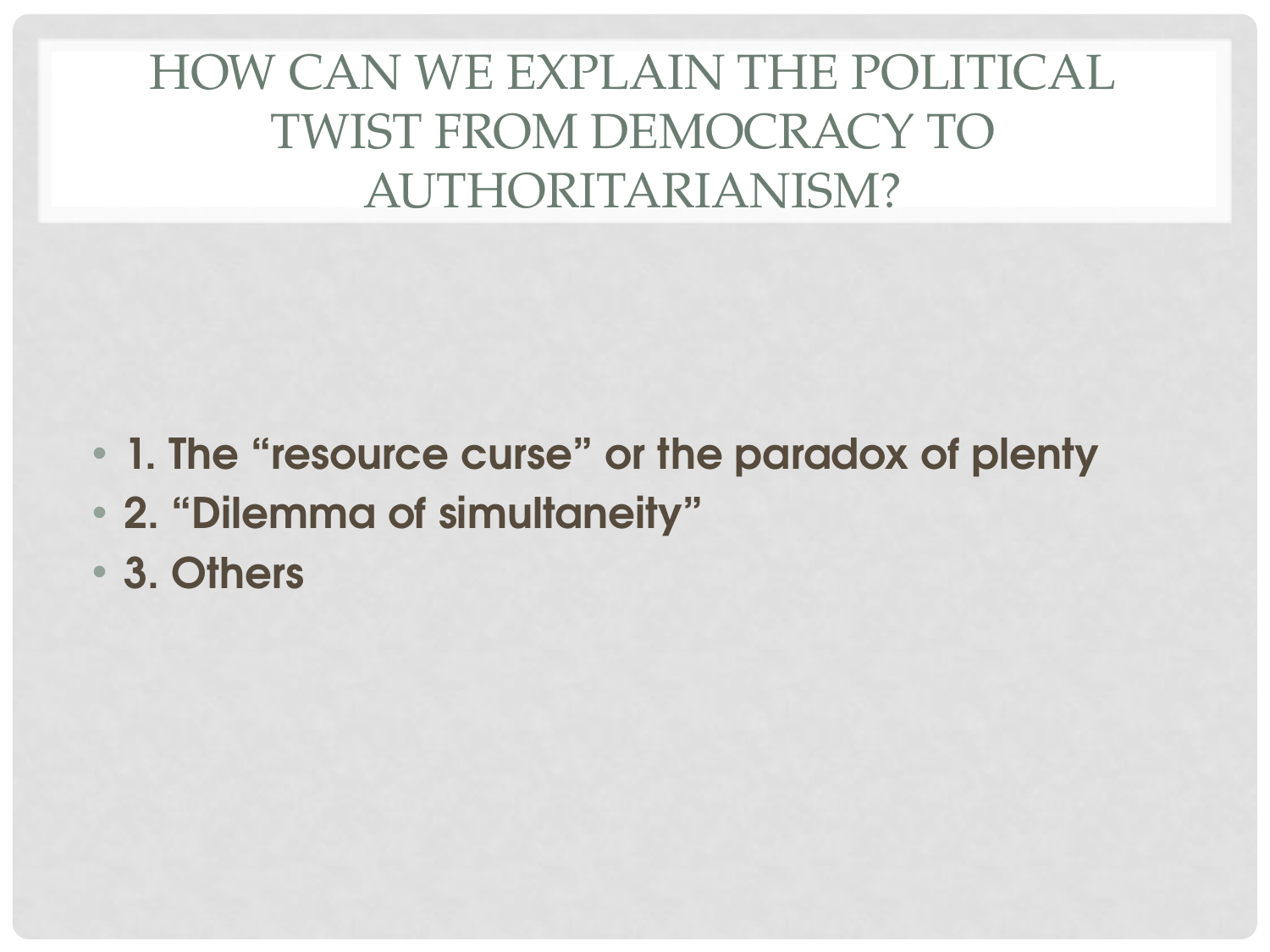

# How can we explain the political twist from democracy to authoritarianism?

1. The “resource curse” or the paradox of plenty
2. “Dilemma of simultaneity”
3. Others